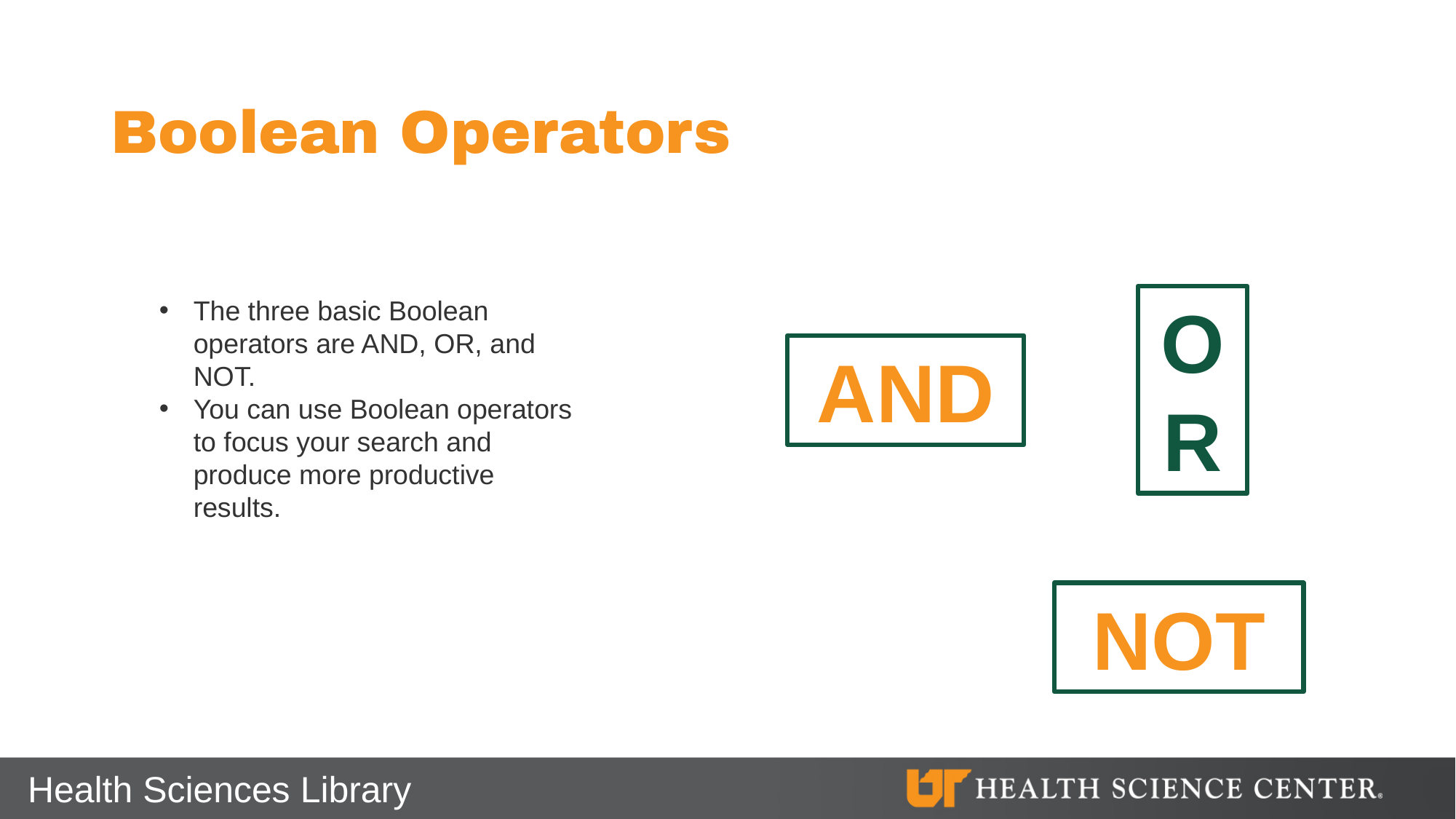

# Boolean Operators
OR
The three basic Boolean operators are AND, OR, and NOT.
You can use Boolean operators to focus your search and produce more productive results.
AND
NOT